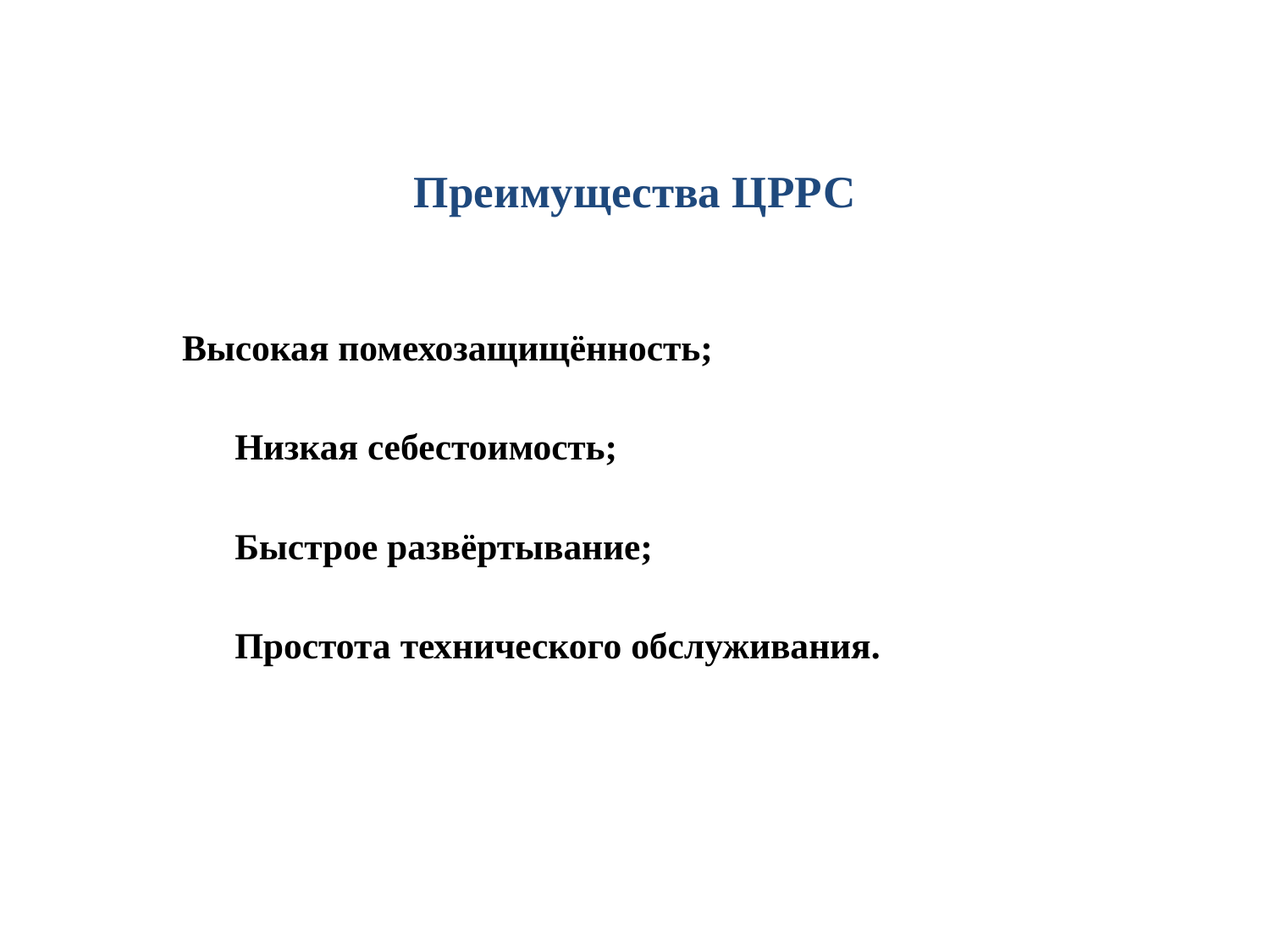

Преимущества ЦРРС
         Высокая помехозащищённость;
Низкая себестоимость;
Быстрое развёртывание;
Простота технического обслуживания.